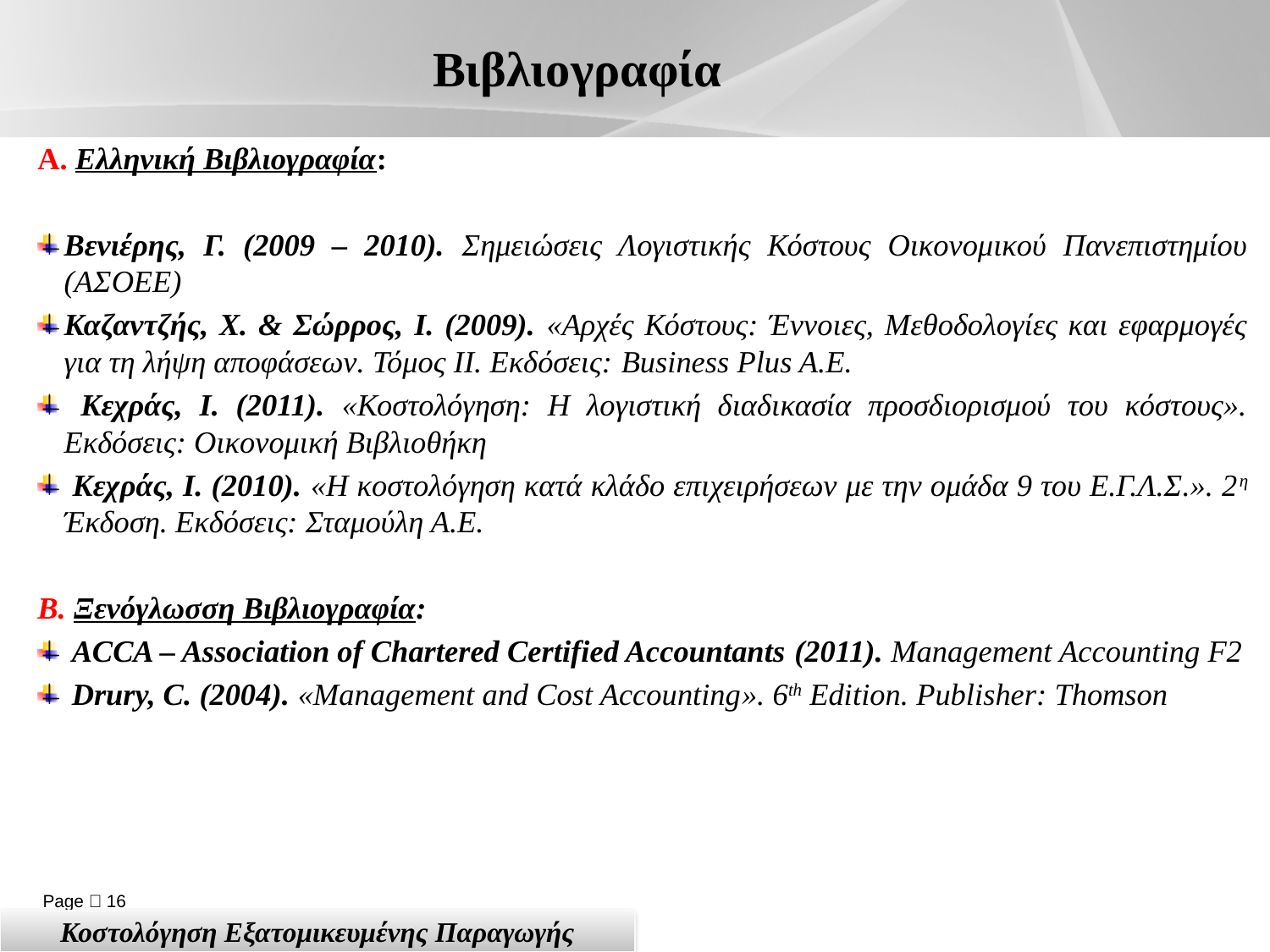

# Βιβλιογραφία
A. Ελληνική Βιβλιογραφία:

Βενιέρης, Γ. (2009 – 2010). Σημειώσεις Λογιστικής Κόστους Οικονομικού Πανεπιστημίου (ΑΣΟΕΕ)
Καζαντζής, Χ. & Σώρρος, Ι. (2009). «Αρχές Κόστους: Έννοιες, Μεθοδολογίες και εφαρμογές για τη λήψη αποφάσεων. Τόμος ΙΙ. Εκδόσεις: Business Plus A.E.
 Κεχράς, Ι. (2011). «Κοστολόγηση: Η λογιστική διαδικασία προσδιορισμού του κόστους». Εκδόσεις: Οικονομική Βιβλιοθήκη
 Κεχράς, Ι. (2010). «Η κοστολόγηση κατά κλάδο επιχειρήσεων με την ομάδα 9 του Ε.Γ.Λ.Σ.». 2η Έκδοση. Εκδόσεις: Σταμούλη Α.Ε.

B. Ξενόγλωσση Βιβλιογραφία:
 ACCA – Association of Chartered Certified Accountants (2011). Management Accounting F2
 Drury, C. (2004). «Management and Cost Accounting». 6th Edition. Publisher: Thomson

Κοστολόγηση Εξατομικευμένης Παραγωγής